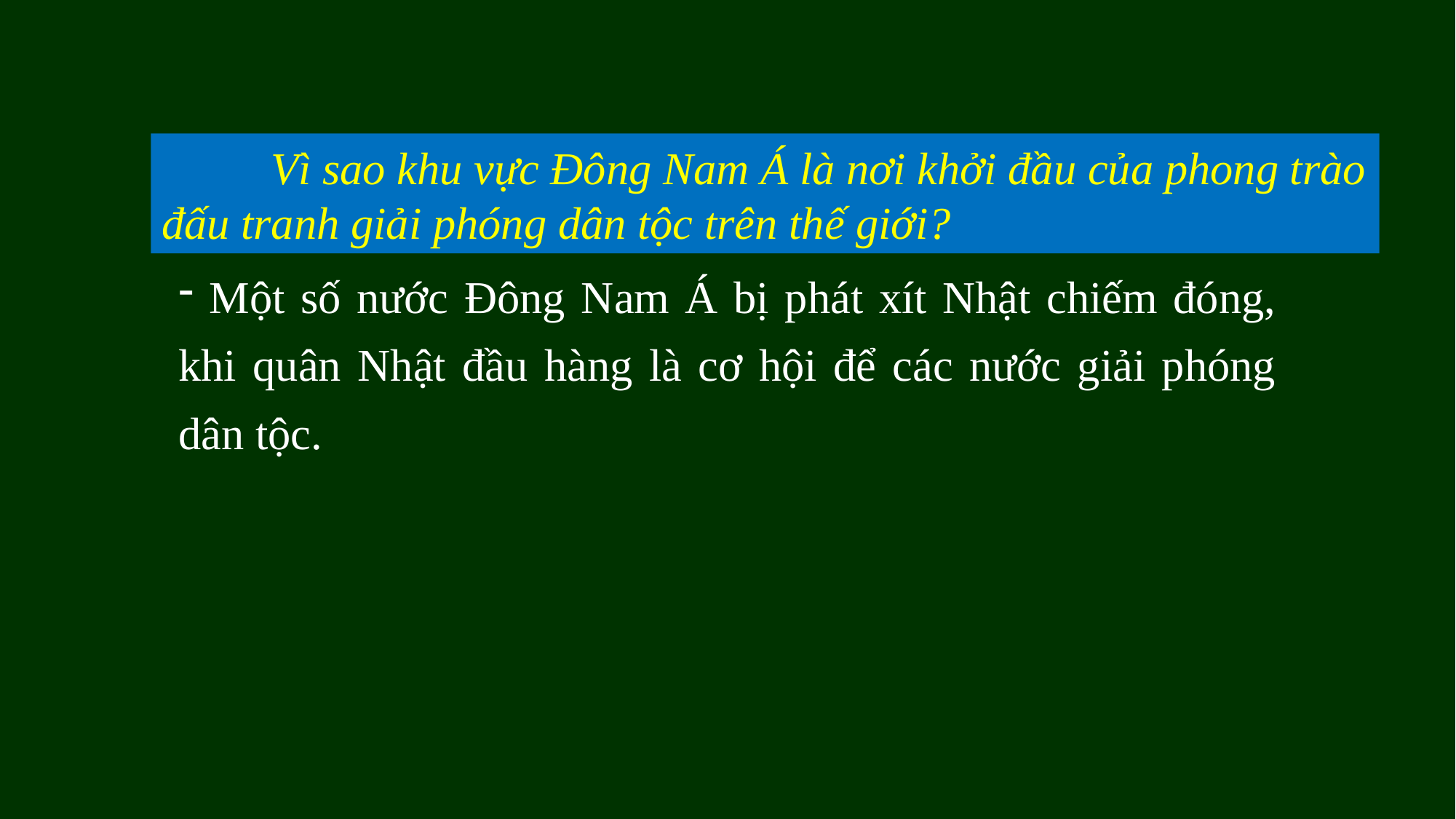

Vì sao khu vực Đông Nam Á là nơi khởi đầu của phong trào đấu tranh giải phóng dân tộc trên thế giới?

 Một số nước Đông Nam Á bị phát xít Nhật chiếm đóng, khi quân Nhật đầu hàng là cơ hội để các nước giải phóng dân tộc.